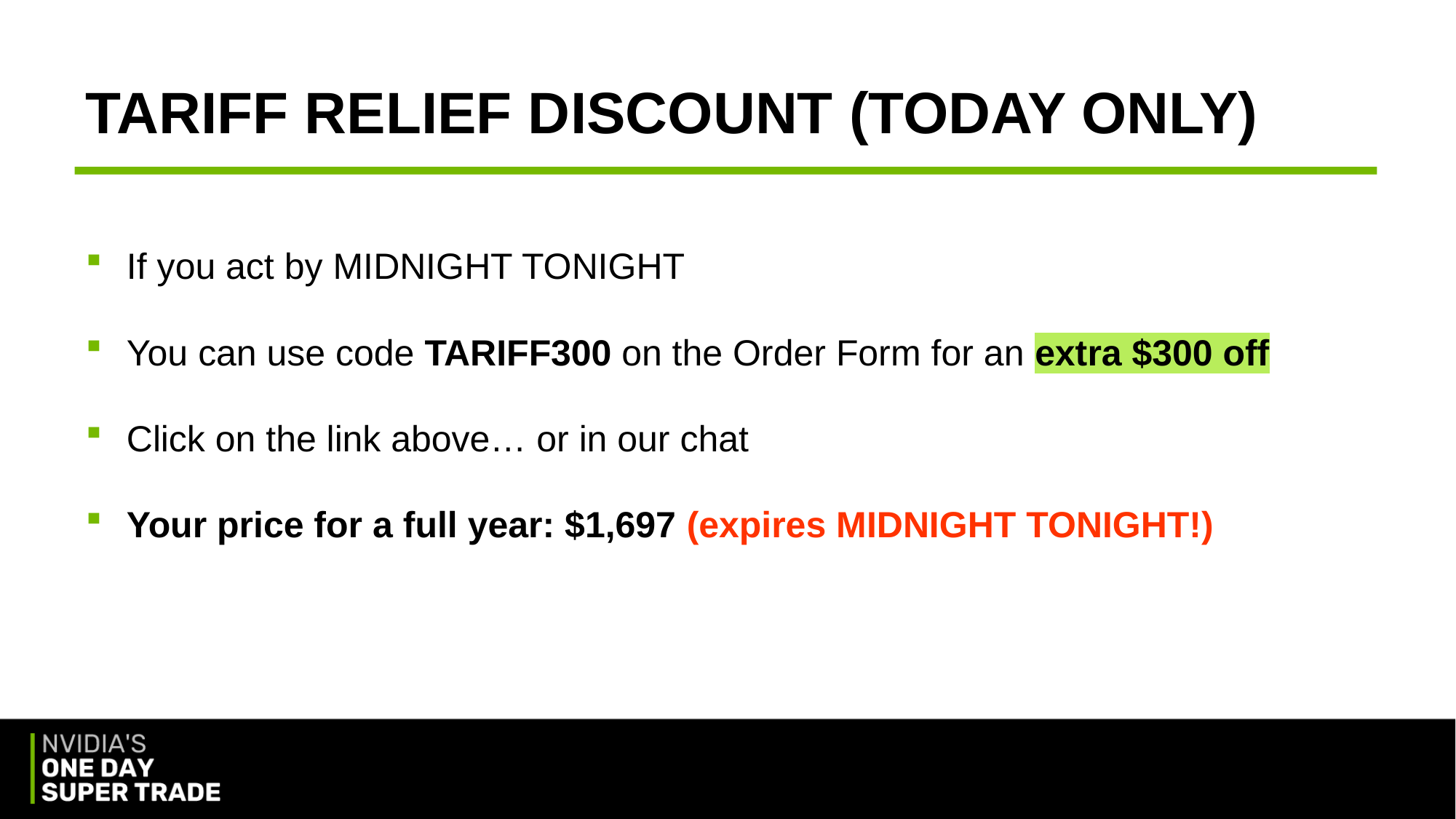

TARIFF RELIEF DISCOUNT (TODAY ONLY)

If you act by MIDNIGHT TONIGHT
You can use code TARIFF300 on the Order Form for an extra $300 off
Click on the link above… or in our chat
Your price for a full year: $1,697 (expires MIDNIGHT TONIGHT!)